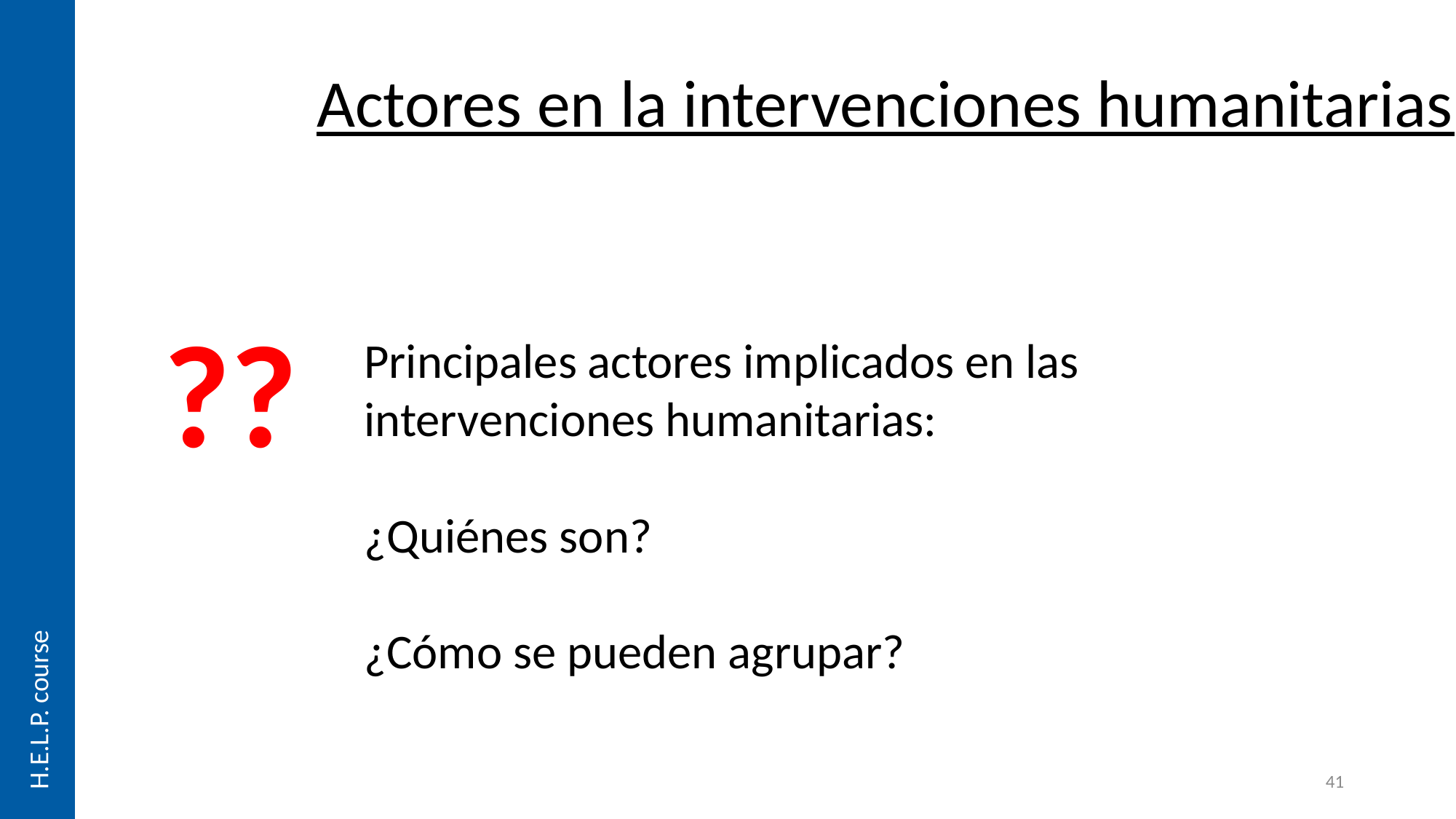

H.E.L.P. course
Actores en la intervenciones humanitarias

Principales actores implicados en las intervenciones humanitarias:

¿Quiénes son?

¿Cómo se pueden agrupar?

??
41